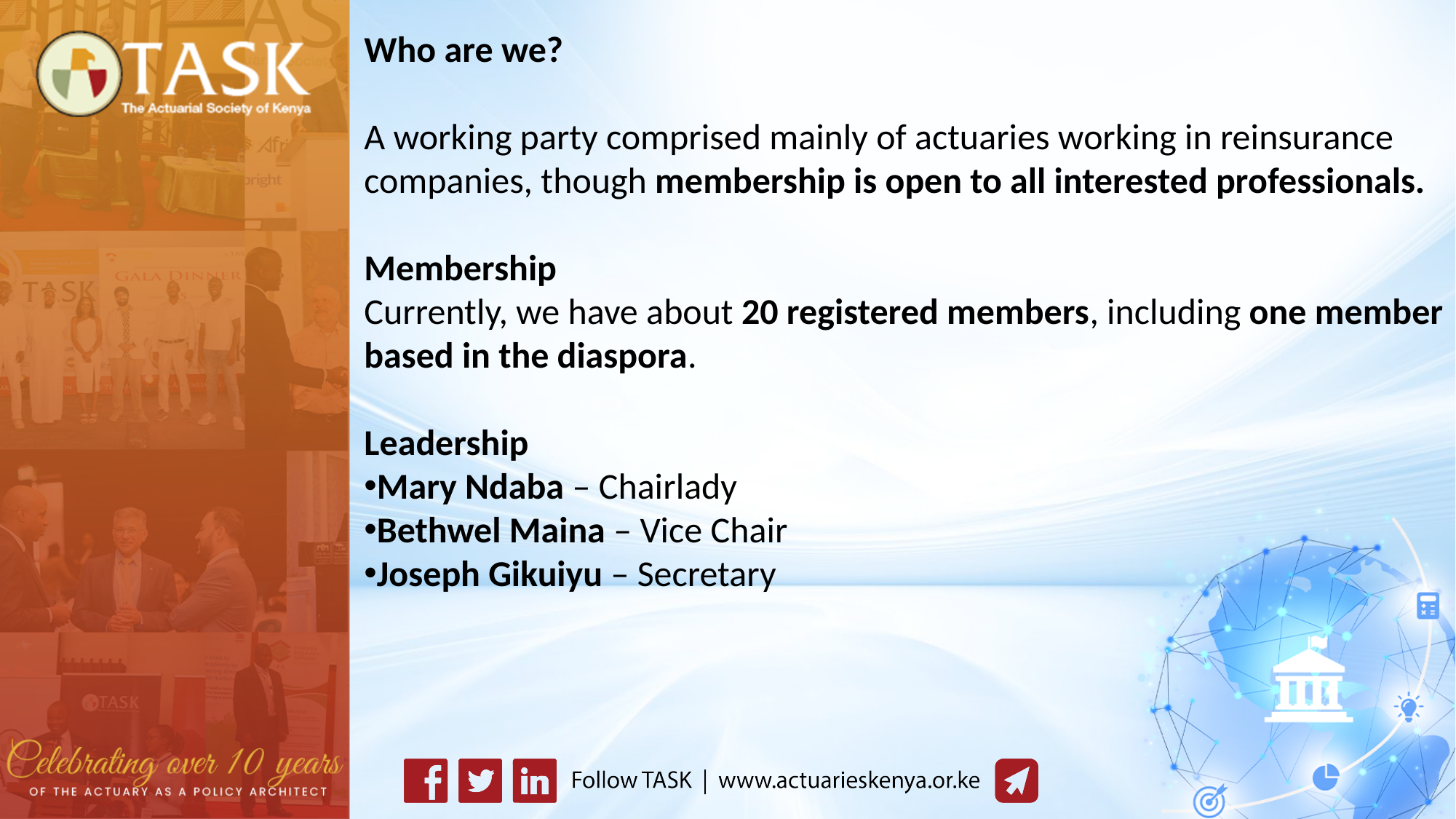

Who are we?
A working party comprised mainly of actuaries working in reinsurance companies, though membership is open to all interested professionals.

Membership
Currently, we have about 20 registered members, including one member based in the diaspora.

Leadership
Mary Ndaba – Chairlady
Bethwel Maina – Vice Chair
Joseph Gikuiyu – Secretary